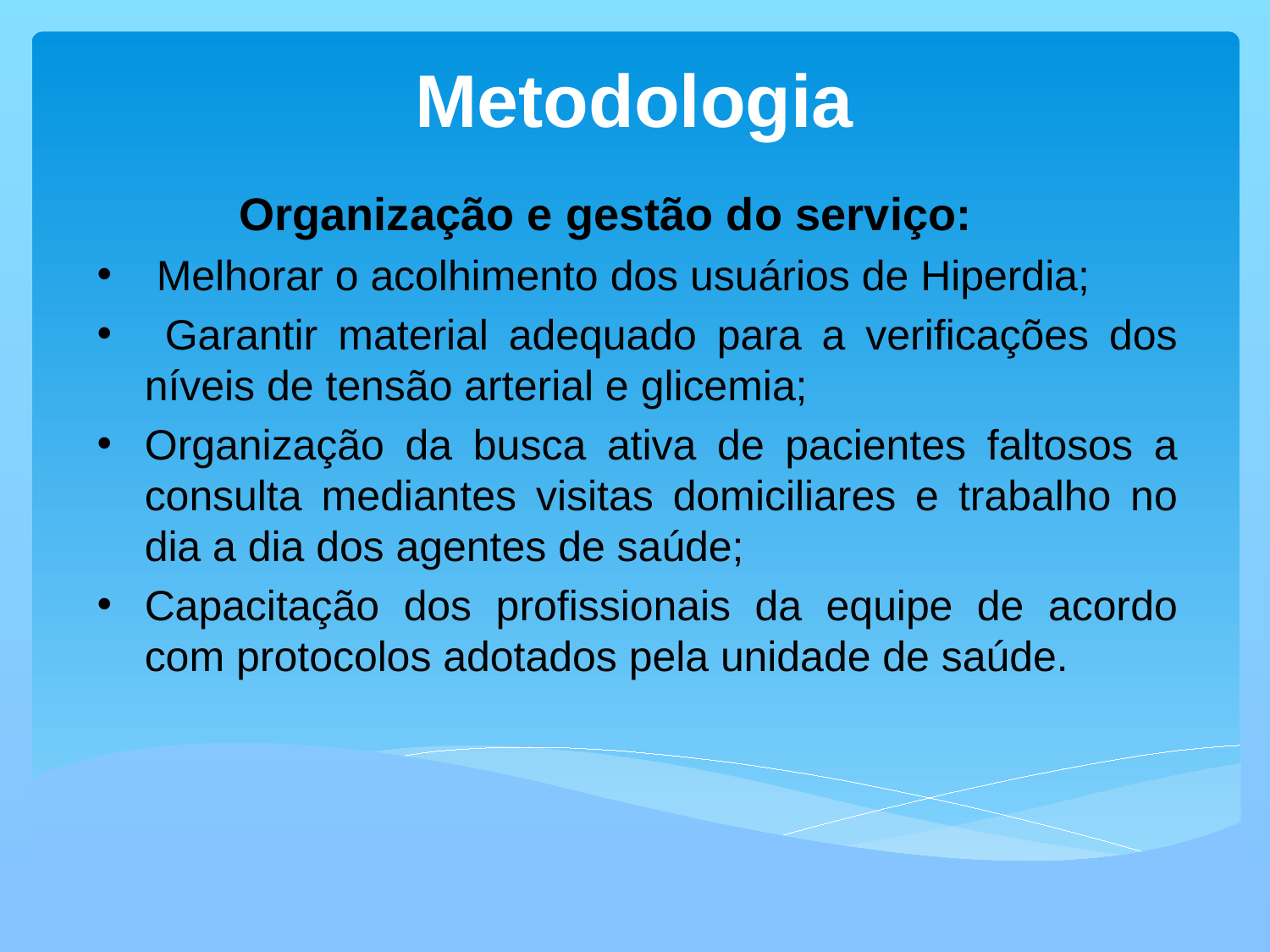

# Metodologia
Organização e gestão do serviço:
 Melhorar o acolhimento dos usuários de Hiperdia;
 Garantir material adequado para a verificações dos níveis de tensão arterial e glicemia;
Organização da busca ativa de pacientes faltosos a consulta mediantes visitas domiciliares e trabalho no dia a dia dos agentes de saúde;
Capacitação dos profissionais da equipe de acordo com protocolos adotados pela unidade de saúde.